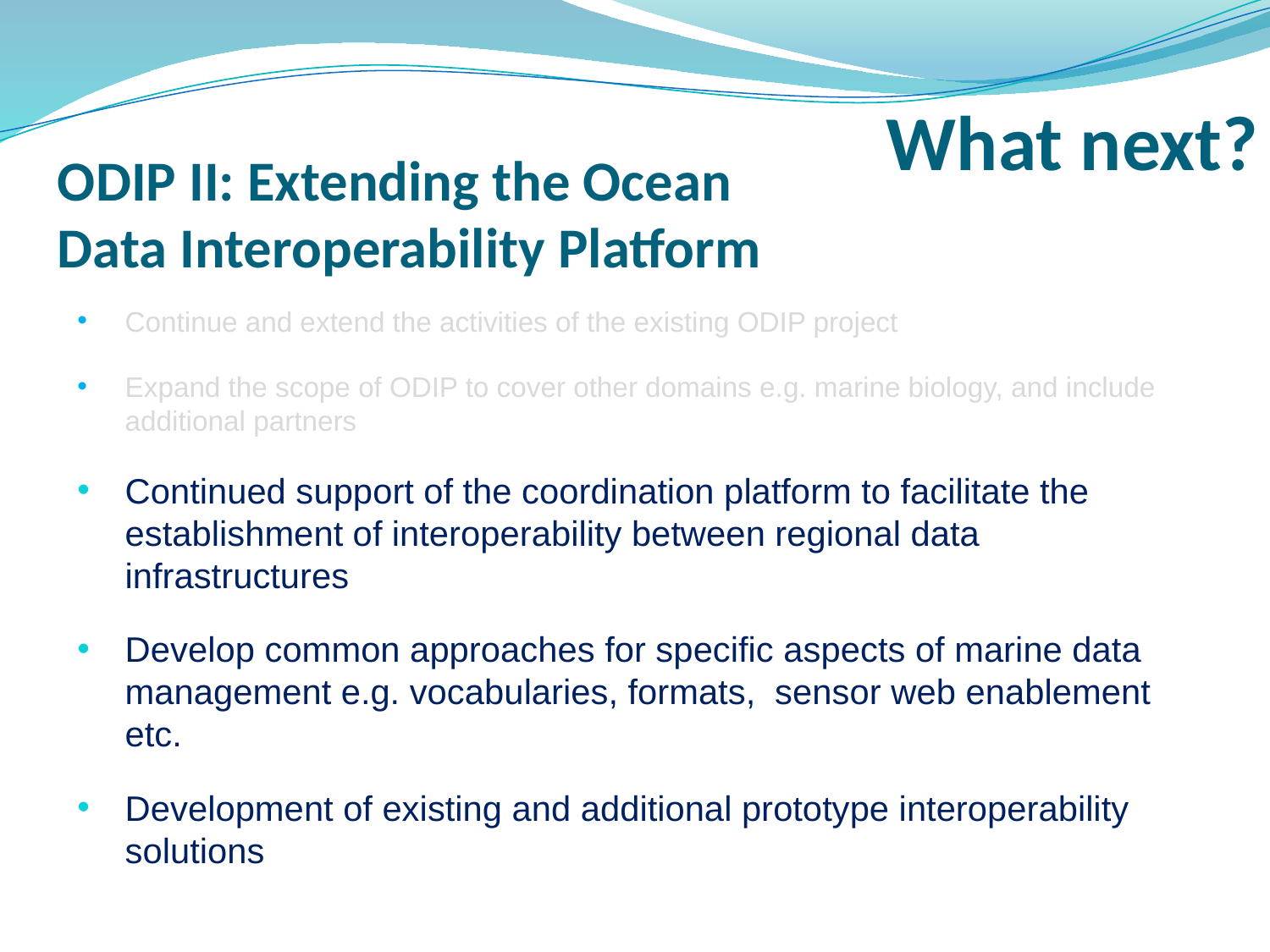

What next?
ODIP II: Extending the Ocean
Data Interoperability Platform
Continue and extend the activities of the existing ODIP project
Expand the scope of ODIP to cover other domains e.g. marine biology, and include additional partners
Continued support of the coordination platform to facilitate the establishment of interoperability between regional data infrastructures
Develop common approaches for specific aspects of marine data management e.g. vocabularies, formats,  sensor web enablement etc.
Development of existing and additional prototype interoperability solutions